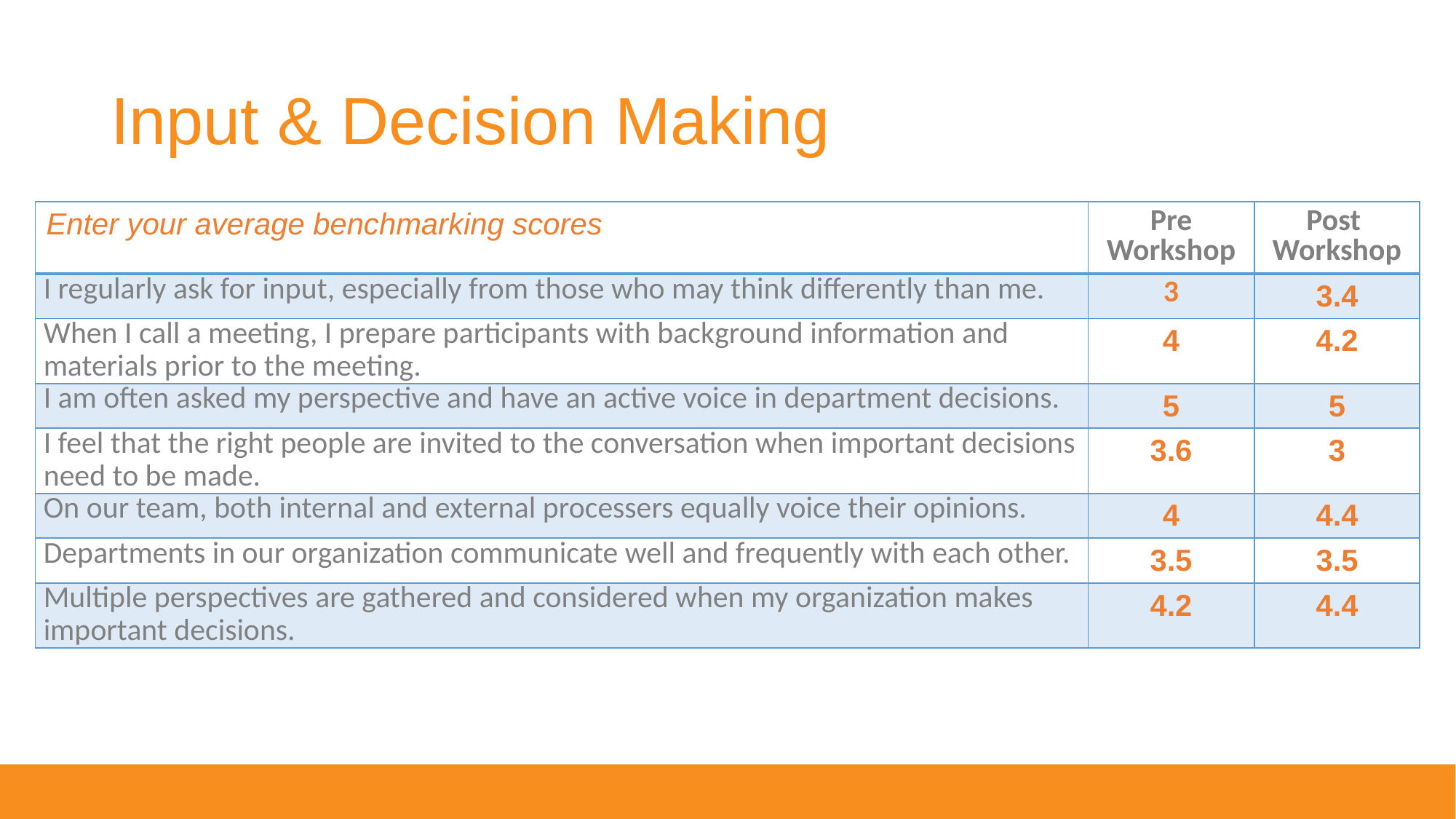

# Input & Decision Making
| Enter your average benchmarking scores | Pre Workshop | Post Workshop |
| --- | --- | --- |
| I regularly ask for input, especially from those who may think differently than me. | 3 | 3.4 |
| When I call a meeting, I prepare participants with background information and materials prior to the meeting. | 4 | 4.2 |
| I am often asked my perspective and have an active voice in department decisions. | 5 | 5 |
| I feel that the right people are invited to the conversation when important decisions need to be made. | 3.6 | 3 |
| On our team, both internal and external processers equally voice their opinions. | 4 | 4.4 |
| Departments in our organization communicate well and frequently with each other. | 3.5 | 3.5 |
| Multiple perspectives are gathered and considered when my organization makes important decisions. | 4.2 | 4.4 |